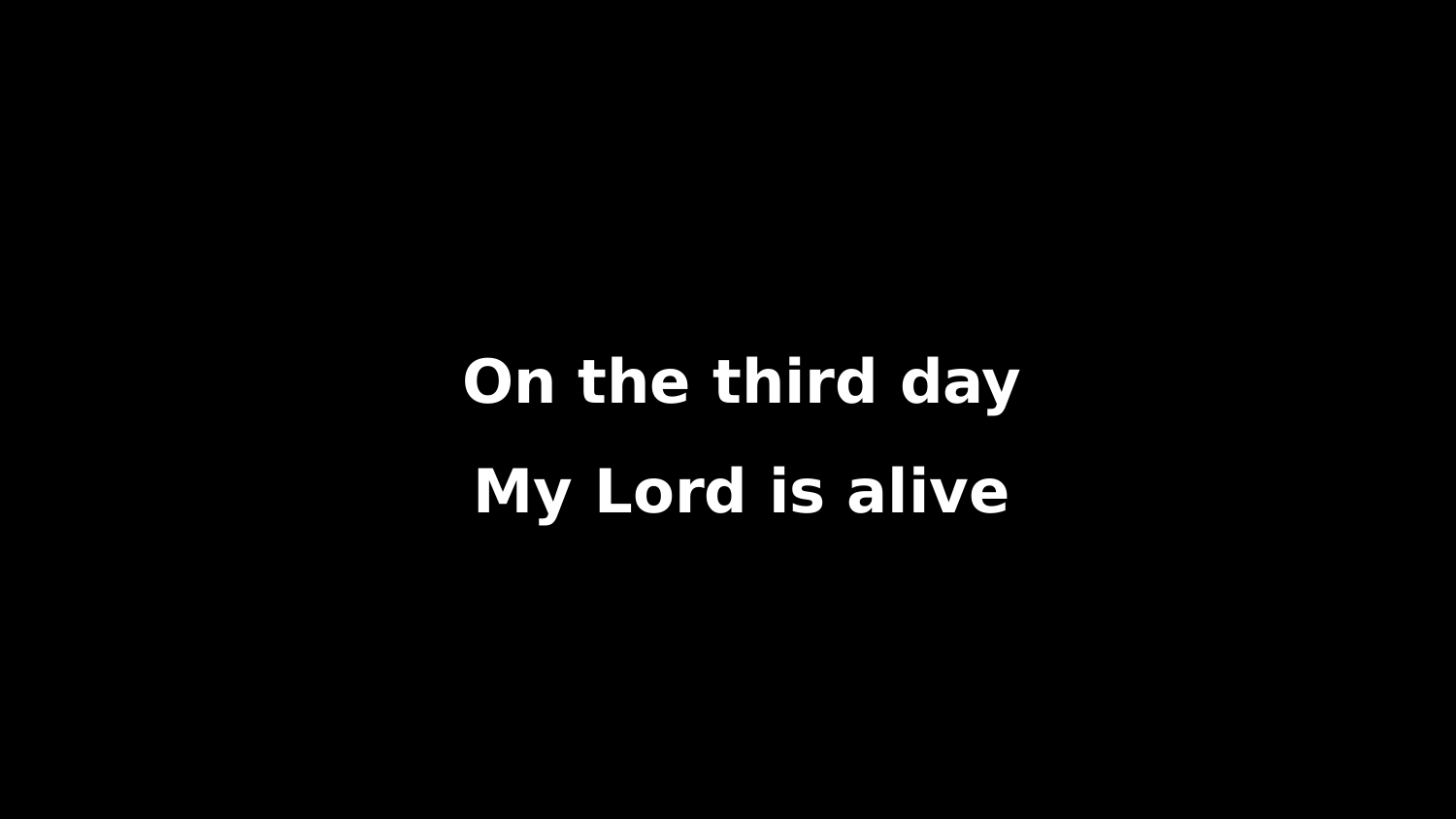

On the third day
My Lord is alive